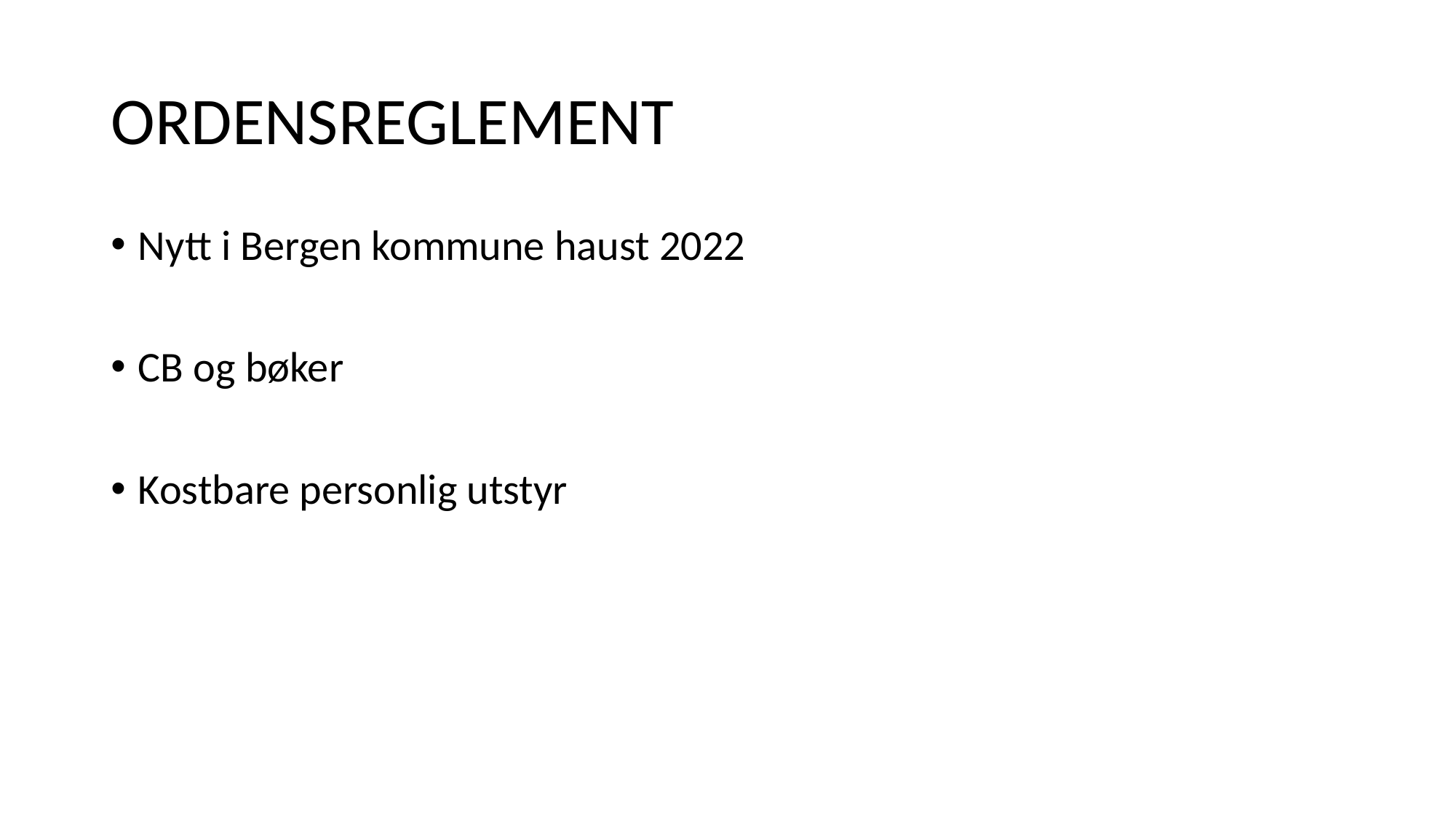

# ORDENSREGLEMENT
Nytt i Bergen kommune haust 2022

CB og bøker

Kostbare personlig utstyr